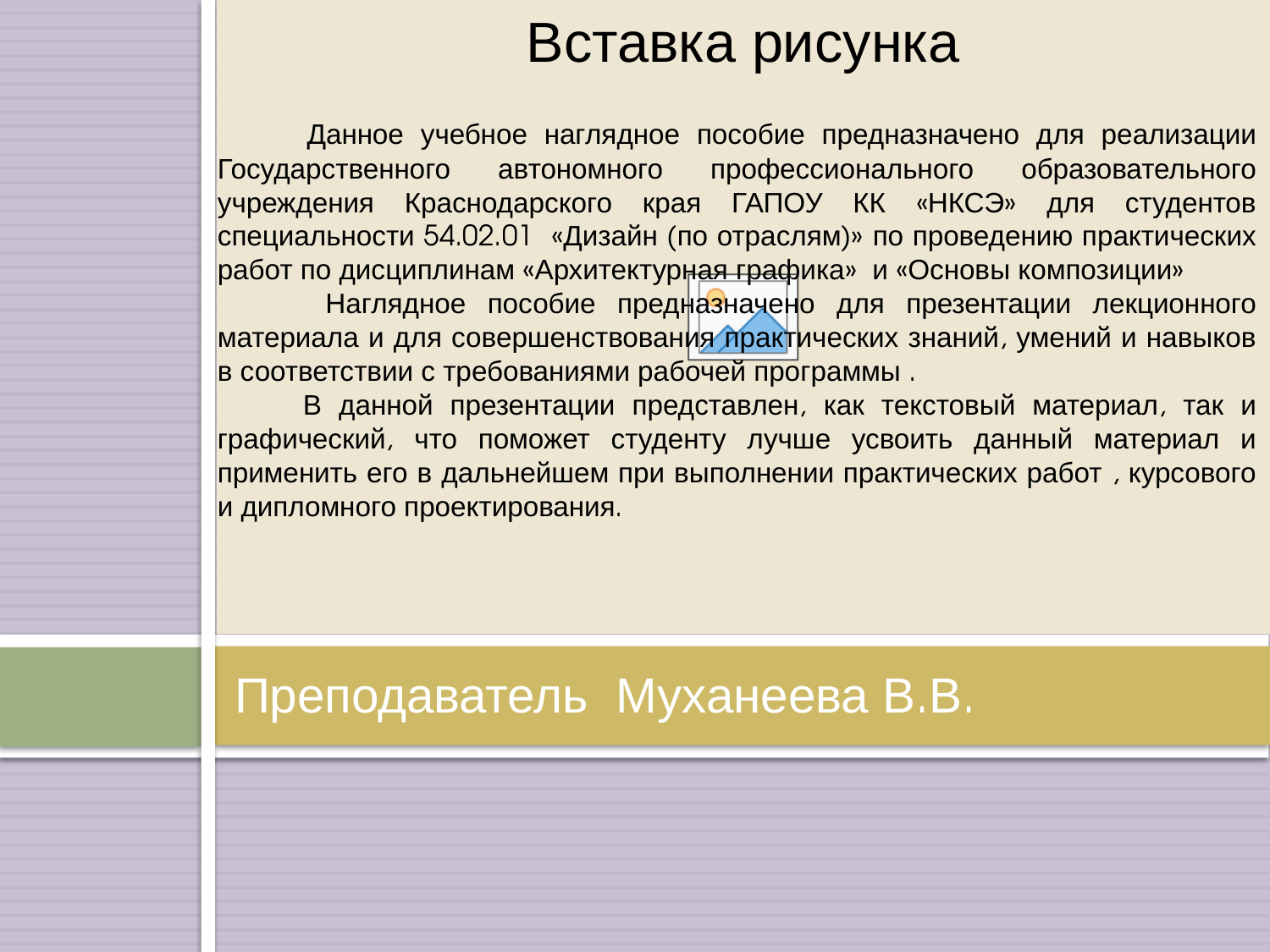

Данное учебное наглядное пособие предназначено для реализации Государственного автономного профессионального образовательного учреждения Краснодарского края ГАПОУ КК «НКСЭ» для студентов специальности 54.02.01  «Дизайн (по отраслям)» по проведению практических работ по дисциплинам «Архитектурная графика»  и «Основы композиции»
     Наглядное пособие предназначено для презентации лекционного материала и для совершенствования практических знаний, умений и навыков в соответствии с требованиями рабочей программы .
     В данной презентации представлен, как текстовый материал, так и графический, что поможет студенту лучше усвоить данный материал и применить его в дальнейшем при выполнении практических работ , курсового и дипломного проектирования.
# Преподаватель  Муханеева В.В.